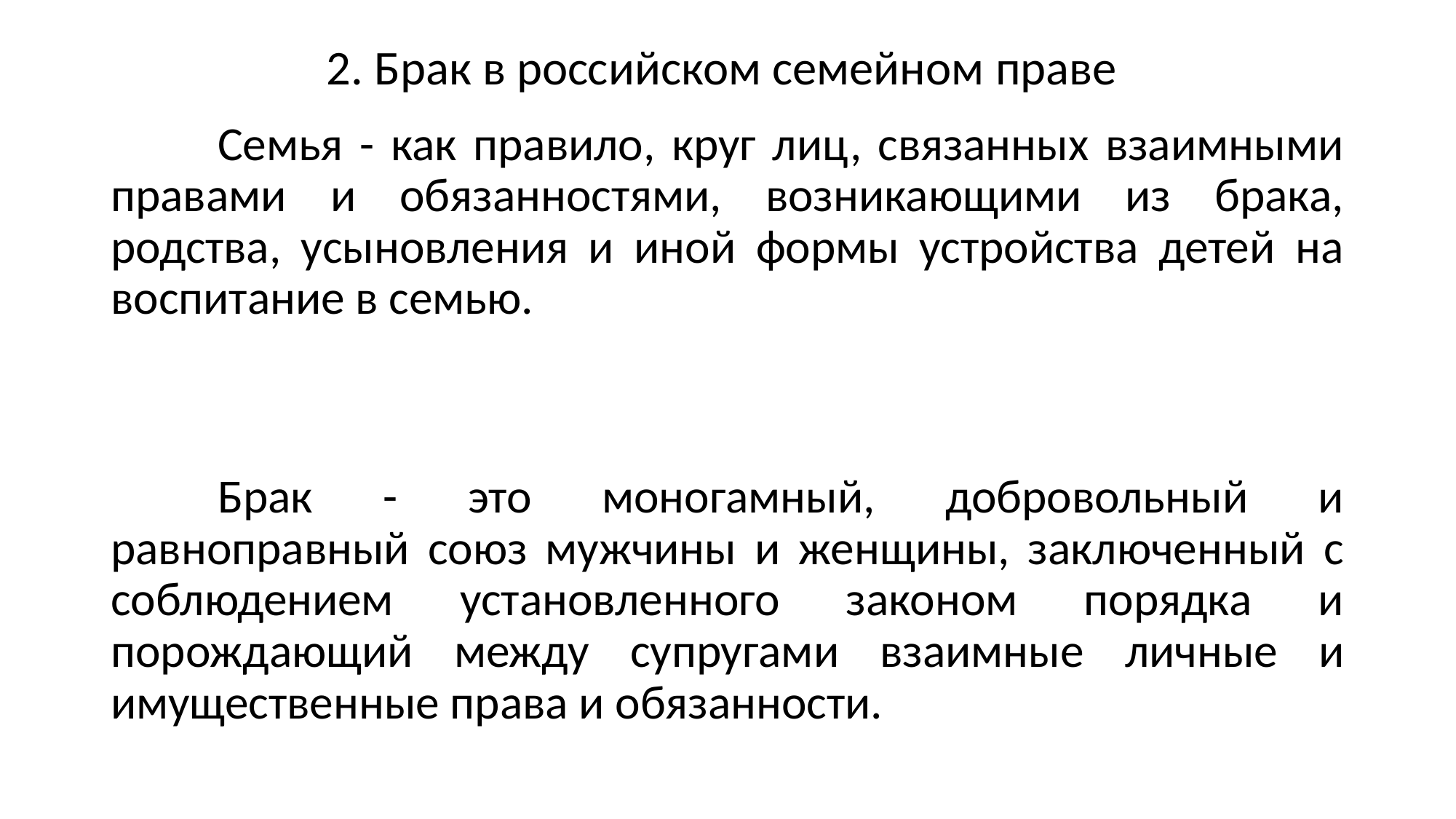

# 2. Брак в российском семейном праве
	Семья - как правило, круг лиц, связанных взаимными правами и обязанностями, возникающими из брака, родства, усыновления и иной формы устройства детей на воспитание в семью.

	Брак - это моногамный, добровольный и равноправный союз мужчины и женщины, заключенный с соблюдением установленного законом порядка и порождающий между супругами взаимные личные и имущественные права и обязанности.